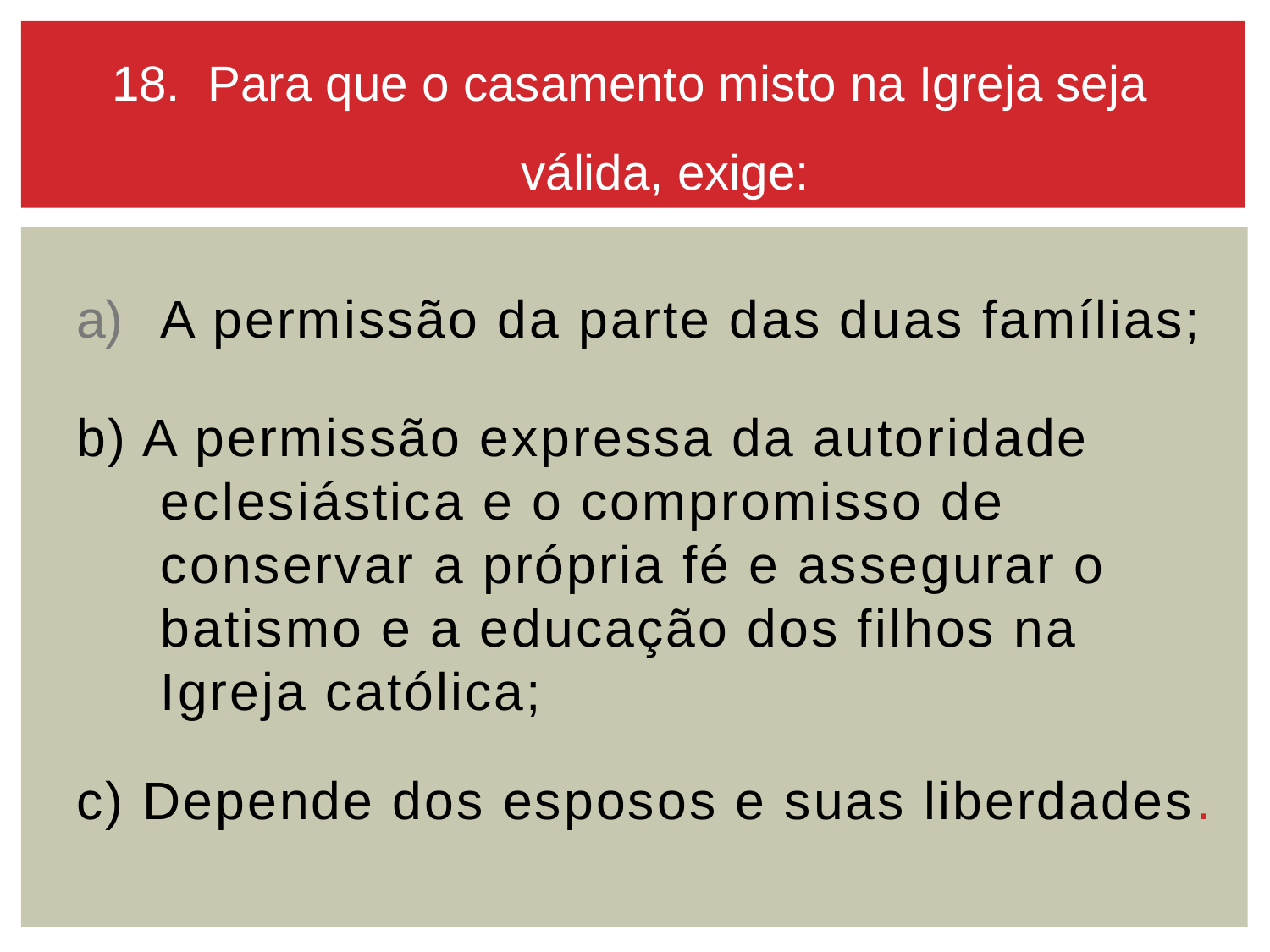

18.  Para que o casamento misto na Igreja seja válida, exige:

A permissão da parte das duas famílias;

b) A permissão expressa da autoridade eclesiástica e o compromisso de conservar a própria fé e assegurar o batismo e a educação dos filhos na Igreja católica;

c) Depende dos esposos e suas liberdades.